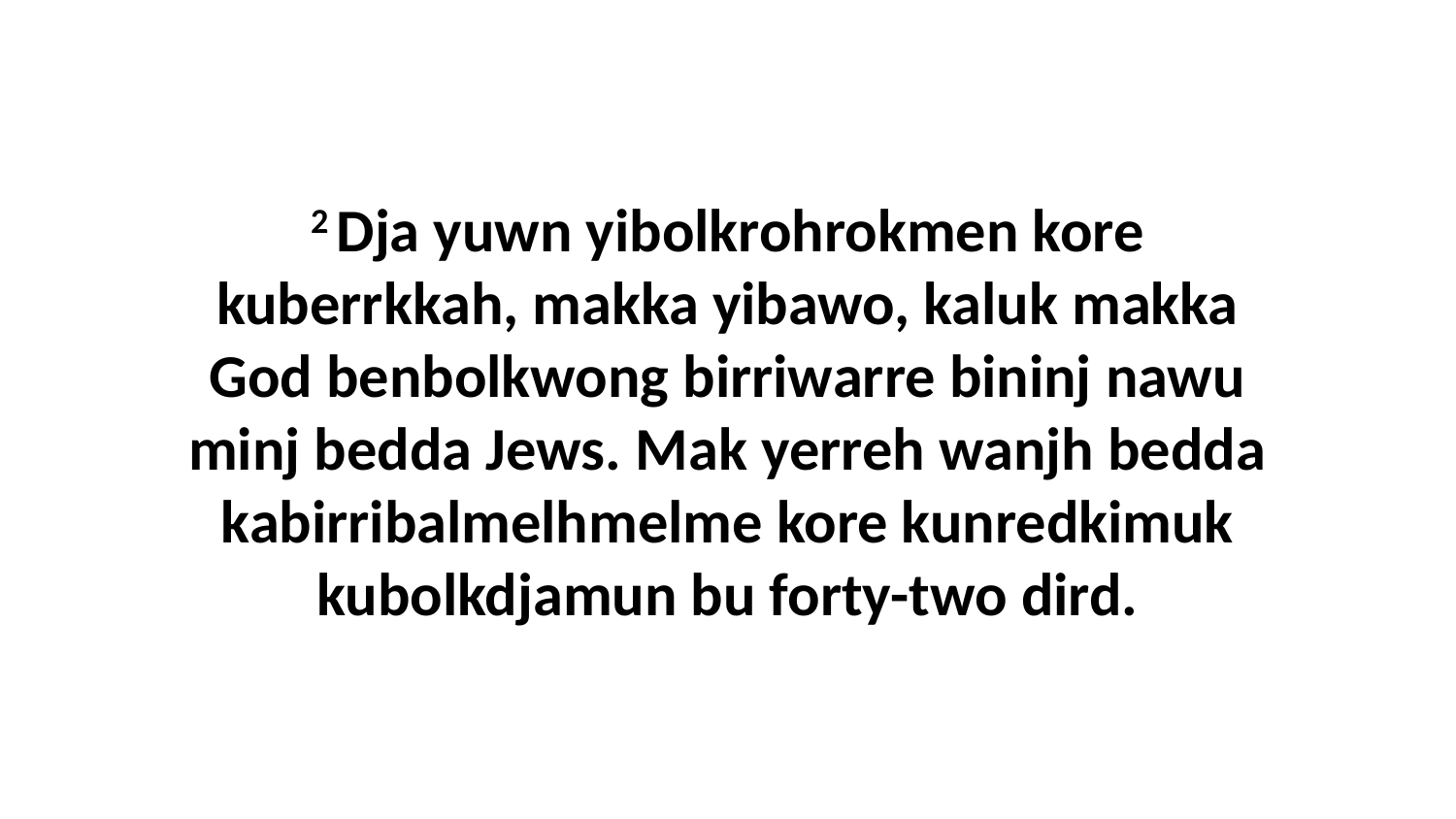

2 Dja yuwn yibolkrohrokmen kore kuberrkkah, makka yibawo, kaluk makka God benbolkwong birriwarre bininj nawu minj bedda Jews. Mak yerreh wanjh bedda kabirribalmelhmelme kore kunredkimuk kubolkdjamun bu forty-two dird.